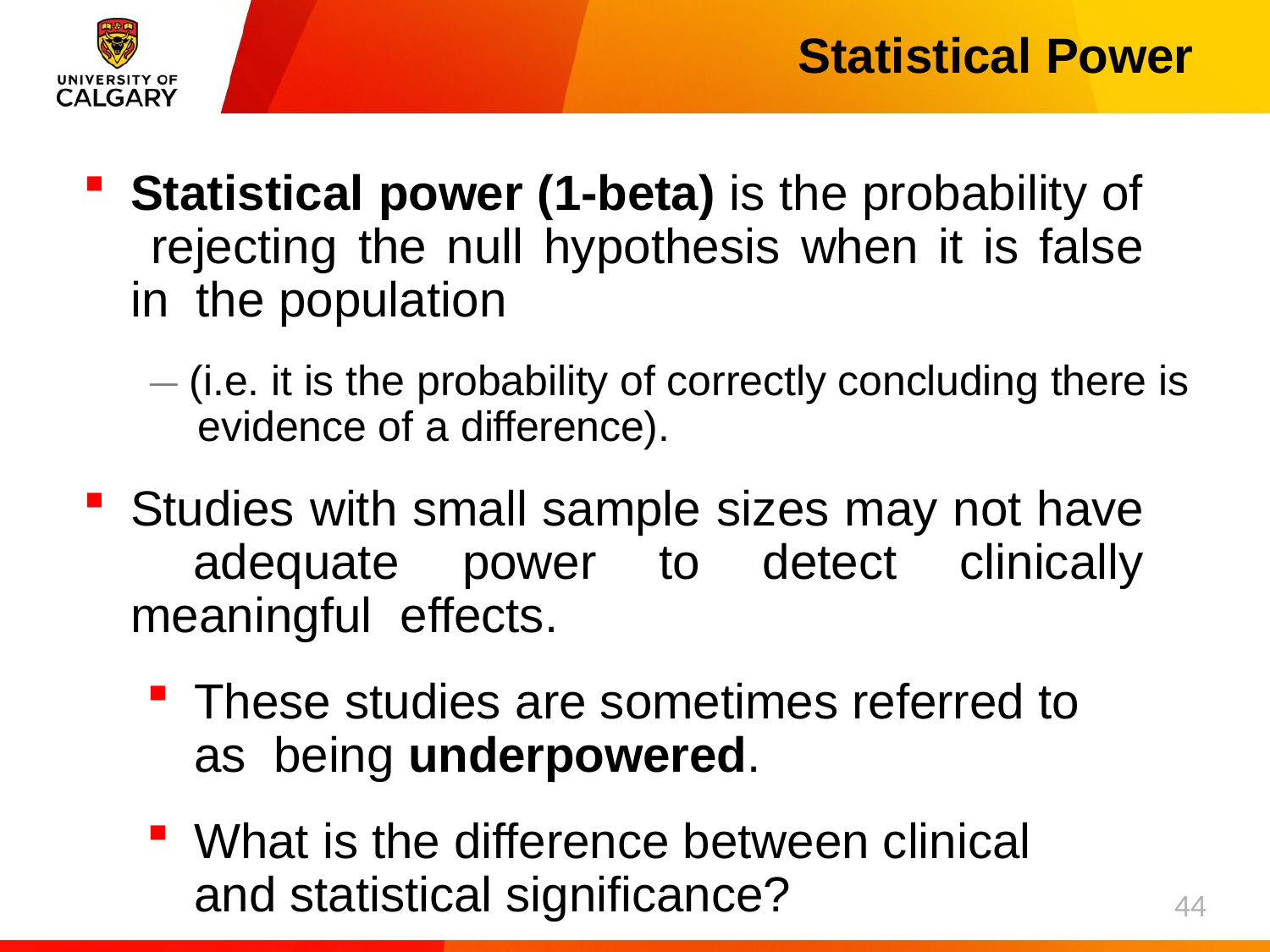

# Statistical Power
Statistical power (1-beta) is the probability of  rejecting the null hypothesis when it is false in  the population
— (i.e. it is the probability of correctly concluding there is  evidence of a difference).
Studies with small sample sizes may not have  adequate power to detect clinically meaningful  effects.
These studies are sometimes referred to as  being underpowered.
What is the difference between clinical and statistical significance?

44